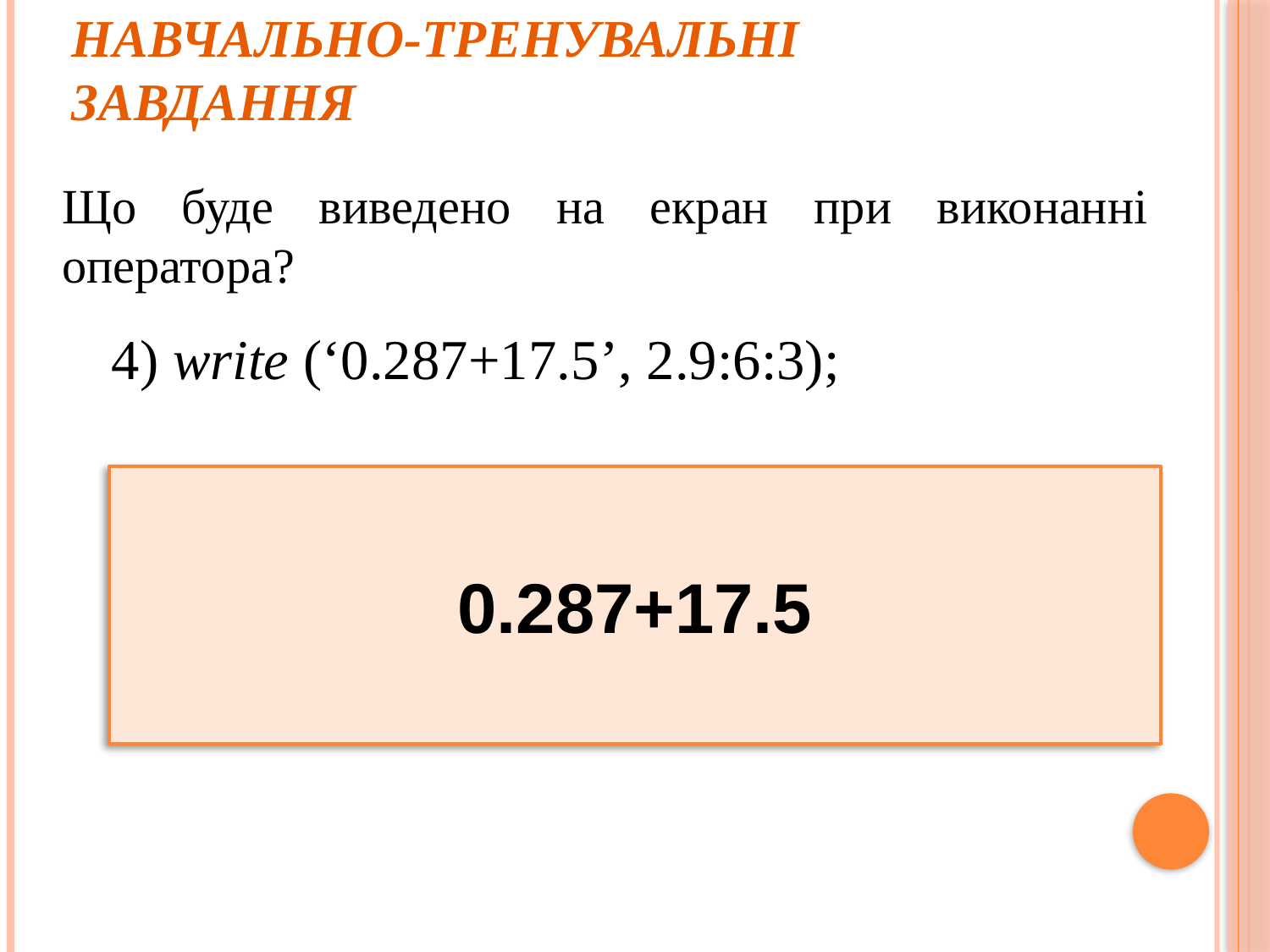

# Навчально-тренувальні завдання
Що буде виведено на екран при виконанні оператора?
4) write (‘0.287+17.5’, 2.9:6:3);
0.287+17.5